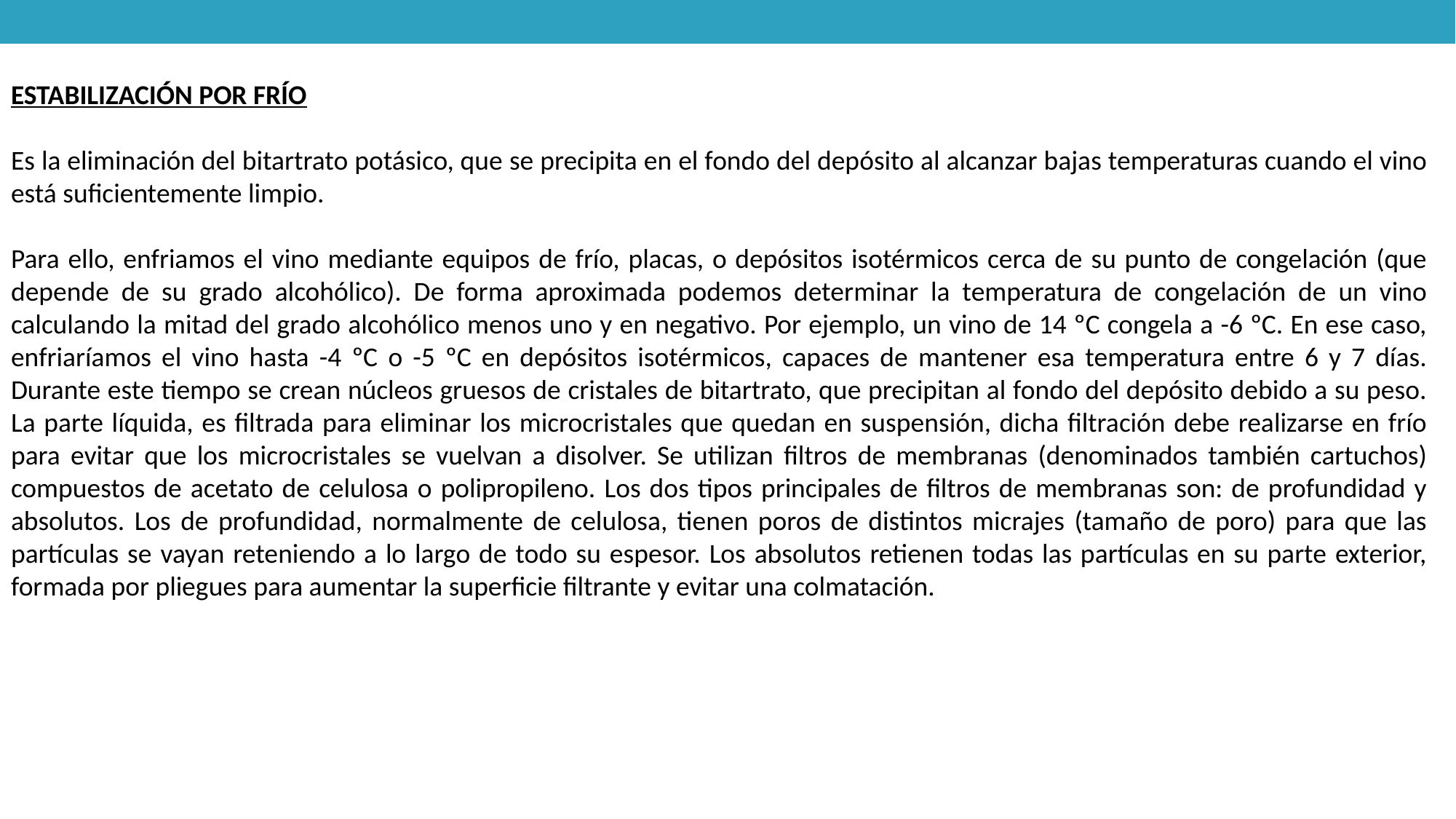

ESTABILIZACIÓN POR FRÍO

Es la eliminación del bitartrato potásico, que se precipita en el fondo del depósito al alcanzar bajas temperaturas cuando el vino está suficientemente limpio.

Para ello, enfriamos el vino mediante equipos de frío, placas, o depósitos isotérmicos cerca de su punto de congelación (que depende de su grado alcohólico). De forma aproximada podemos determinar la temperatura de congelación de un vino calculando la mitad del grado alcohólico menos uno y en negativo. Por ejemplo, un vino de 14 ºC congela a -6 ºC. En ese caso, enfriaríamos el vino hasta -4 ºC o -5 ºC en depósitos isotérmicos, capaces de mantener esa temperatura entre 6 y 7 días. Durante este tiempo se crean núcleos gruesos de cristales de bitartrato, que precipitan al fondo del depósito debido a su peso. La parte líquida, es filtrada para eliminar los microcristales que quedan en suspensión, dicha filtración debe realizarse en frío para evitar que los microcristales se vuelvan a disolver. Se utilizan filtros de membranas (denominados también cartuchos) compuestos de acetato de celulosa o polipropileno. Los dos tipos principales de filtros de membranas son: de profundidad y absolutos. Los de profundidad, normalmente de celulosa, tienen poros de distintos micrajes (tamaño de poro) para que las partículas se vayan reteniendo a lo largo de todo su espesor. Los absolutos retienen todas las partículas en su parte exterior, formada por pliegues para aumentar la superficie filtrante y evitar una colmatación.